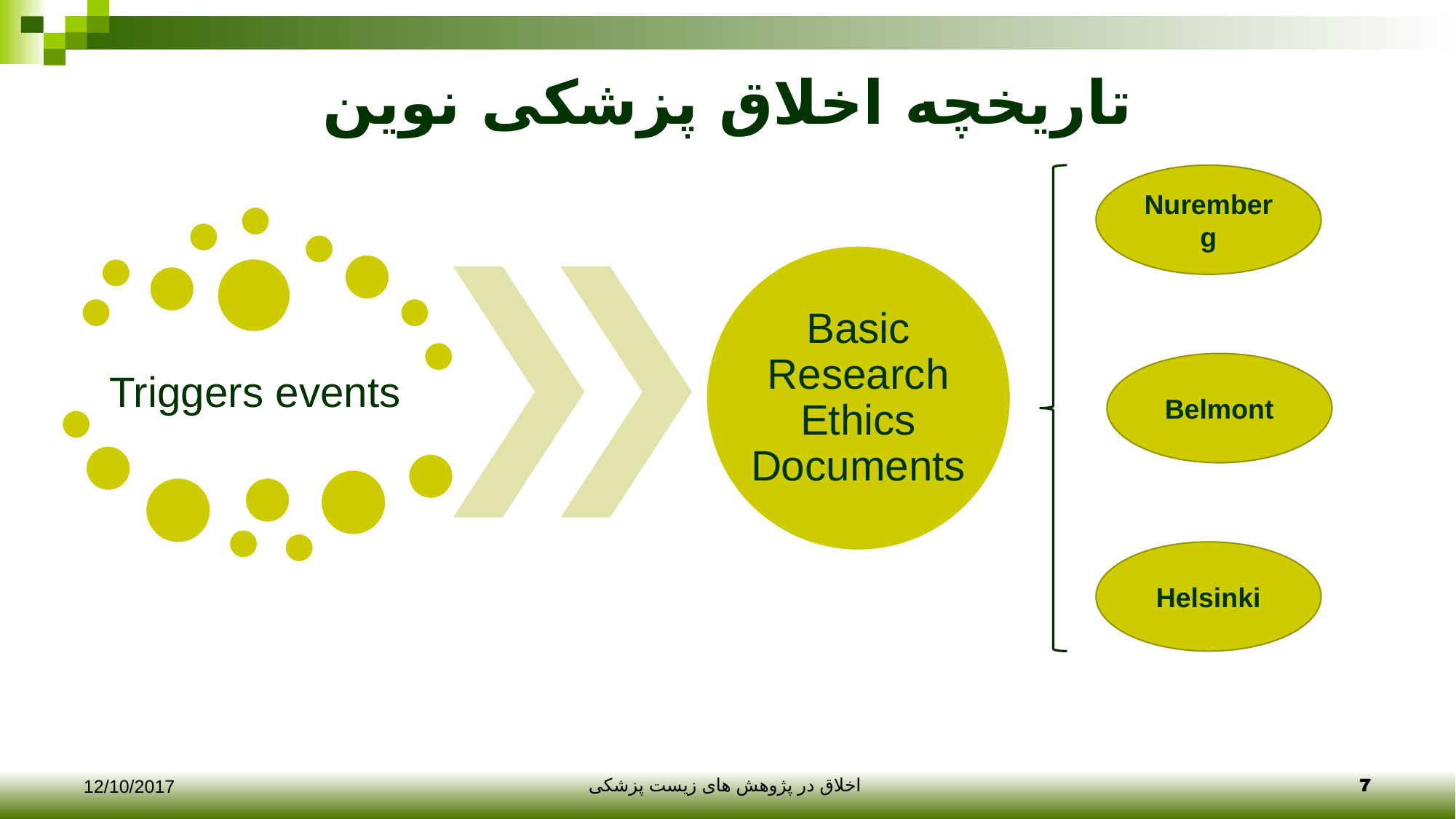

# تاریخچه اخلاق پزشکی نوین‌
Triggers events
Basic Research Ethics Documents

Nuremberg
Belmont
Helsinki
12/10/2017
اخلاق در پژوهش های زیست پزشکی
7